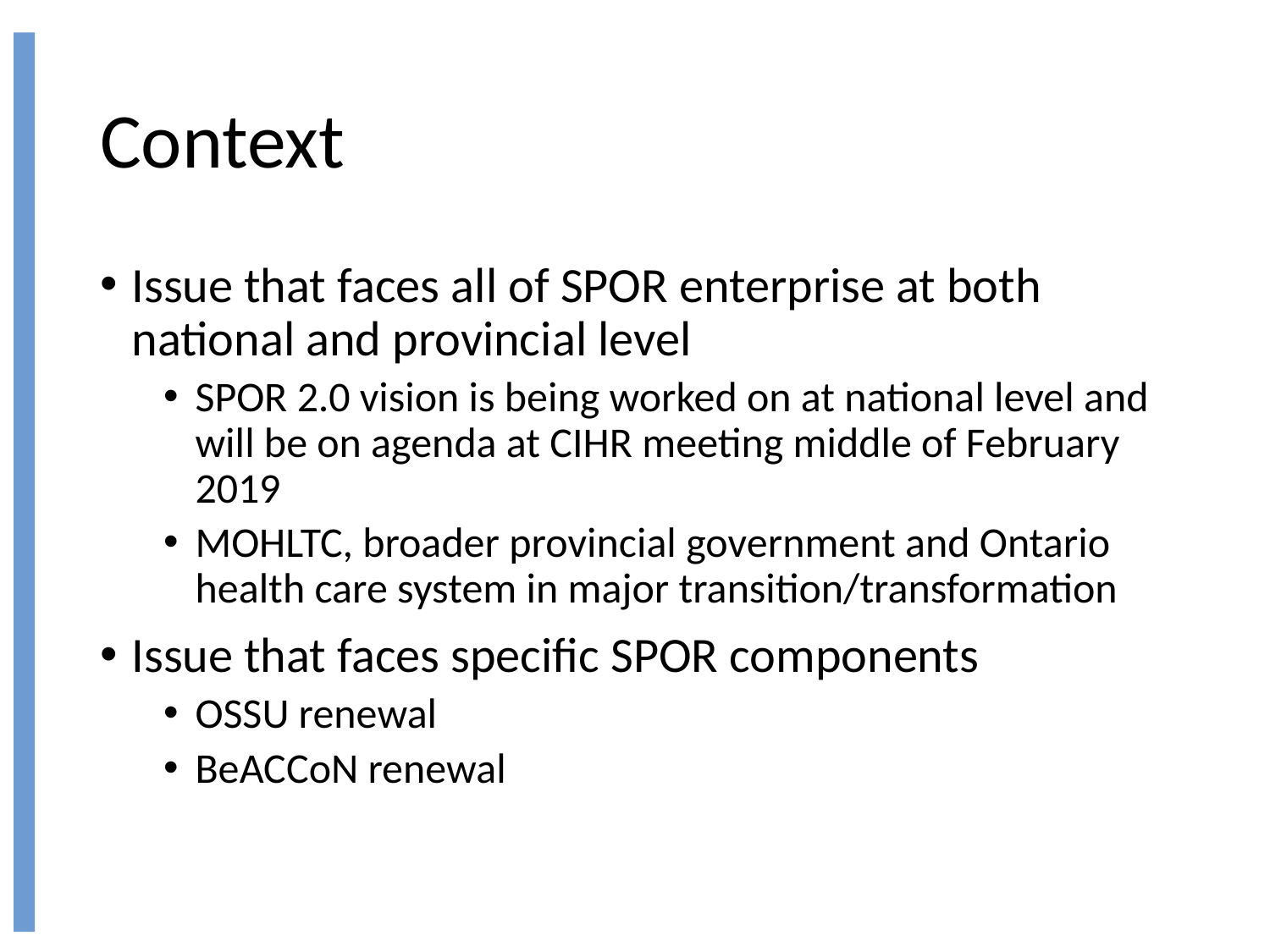

# Context
Issue that faces all of SPOR enterprise at both national and provincial level
SPOR 2.0 vision is being worked on at national level and will be on agenda at CIHR meeting middle of February 2019
MOHLTC, broader provincial government and Ontario health care system in major transition/transformation
Issue that faces specific SPOR components
OSSU renewal
BeACCoN renewal